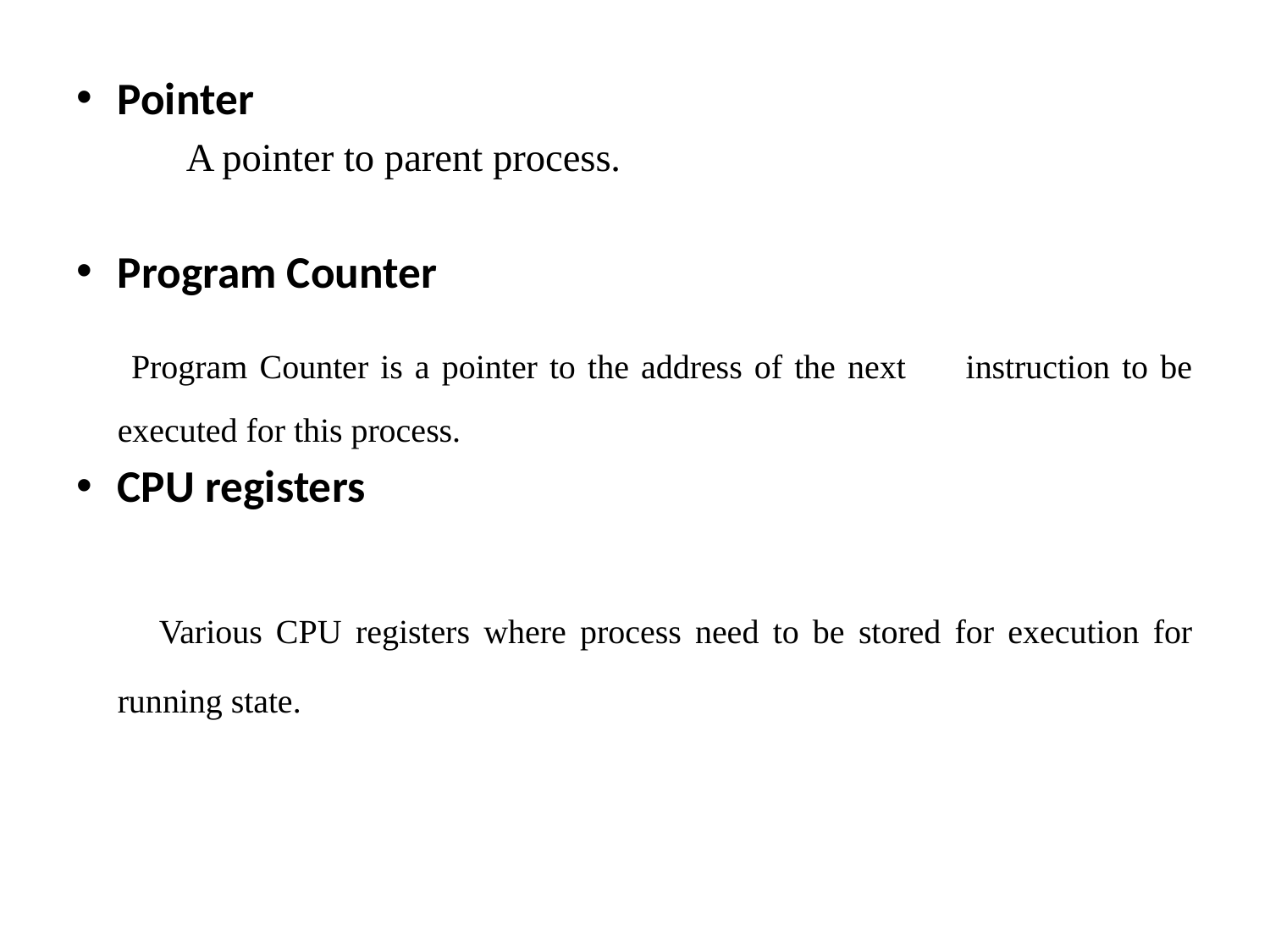

Pointer
A pointer to parent process.

Program Counter
    Program Counter is a pointer to the address of the next     instruction to be executed for this process.
CPU registers

      Various CPU registers where process need to be stored for execution for running state.